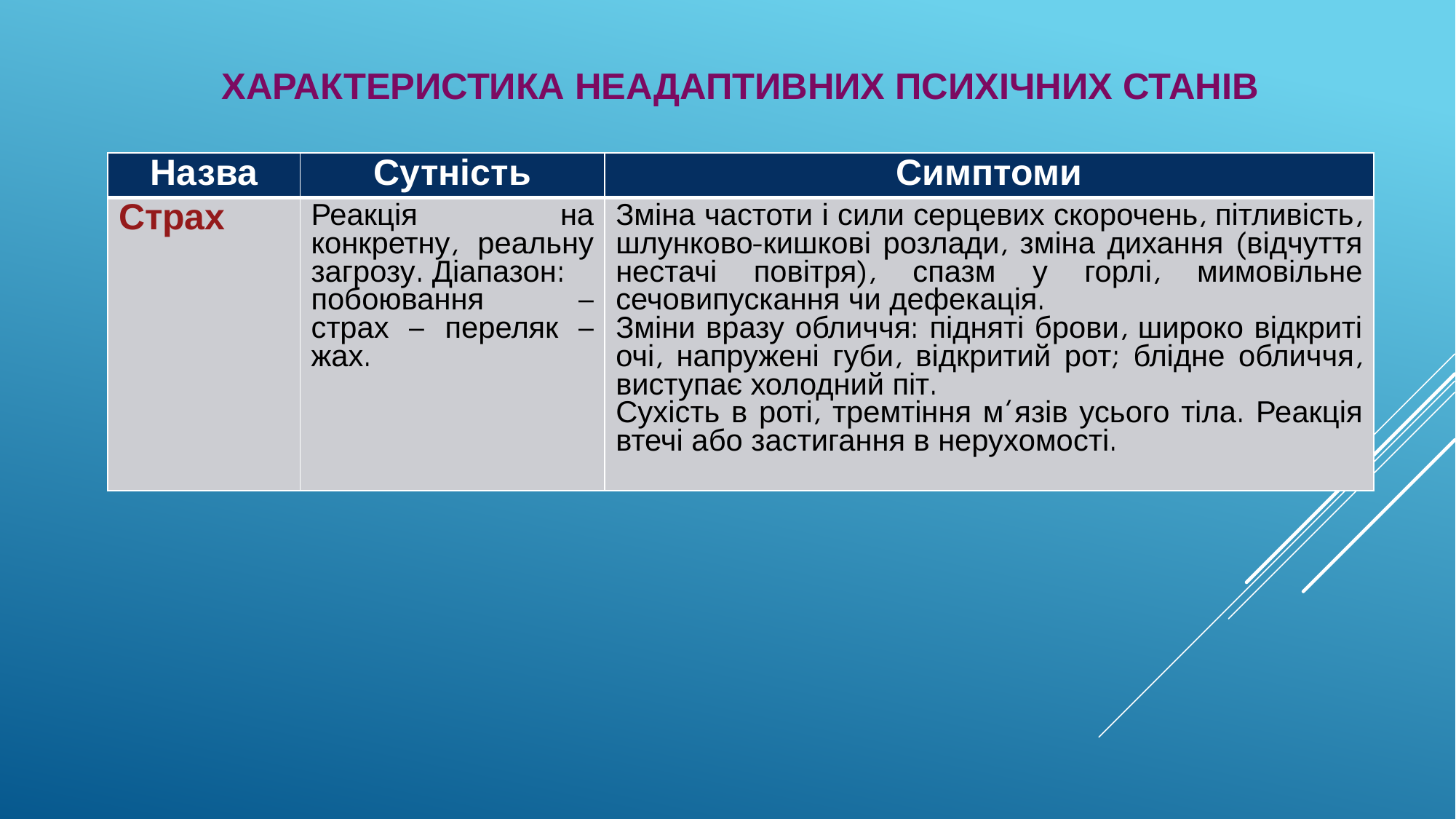

# Характеристика НЕАДАПТИВНИХ психічних станів
| Назва | Сутність | Симптоми |
| --- | --- | --- |
| Страх | Реакція на конкретну, реальну загрозу. Діапазон: побоювання – страх – переляк – жах. | Зміна частоти і сили серцевих скорочень, пітливість, шлунково-кишкові розлади, зміна дихання (відчуття нестачі повітря), спазм у горлі, мимовільне сечовипускання чи дефекація. Зміни вразу обличчя: підняті брови, широко відкриті очі, напружені губи, відкритий рот; блідне обличчя, виступає холодний піт. Сухість в роті, тремтіння м’язів усього тіла. Реакція втечі або застигання в нерухомості. |